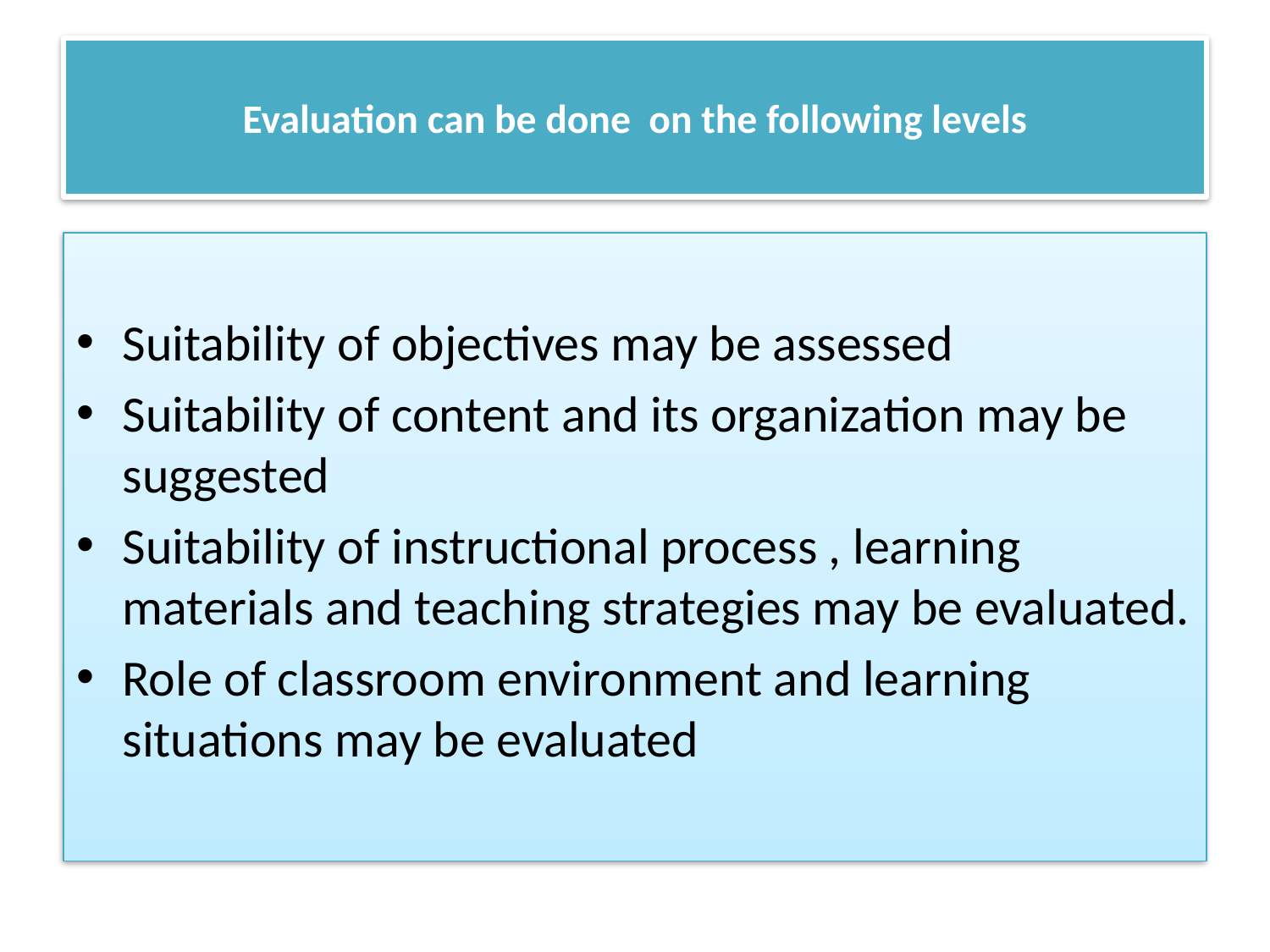

# Evaluation can be done  on the following levels

Suitability of objectives may be assessed
Suitability of content and its organization may be suggested
Suitability of instructional process , learning materials and teaching strategies may be evaluated.
Role of classroom environment and learning situations may be evaluated